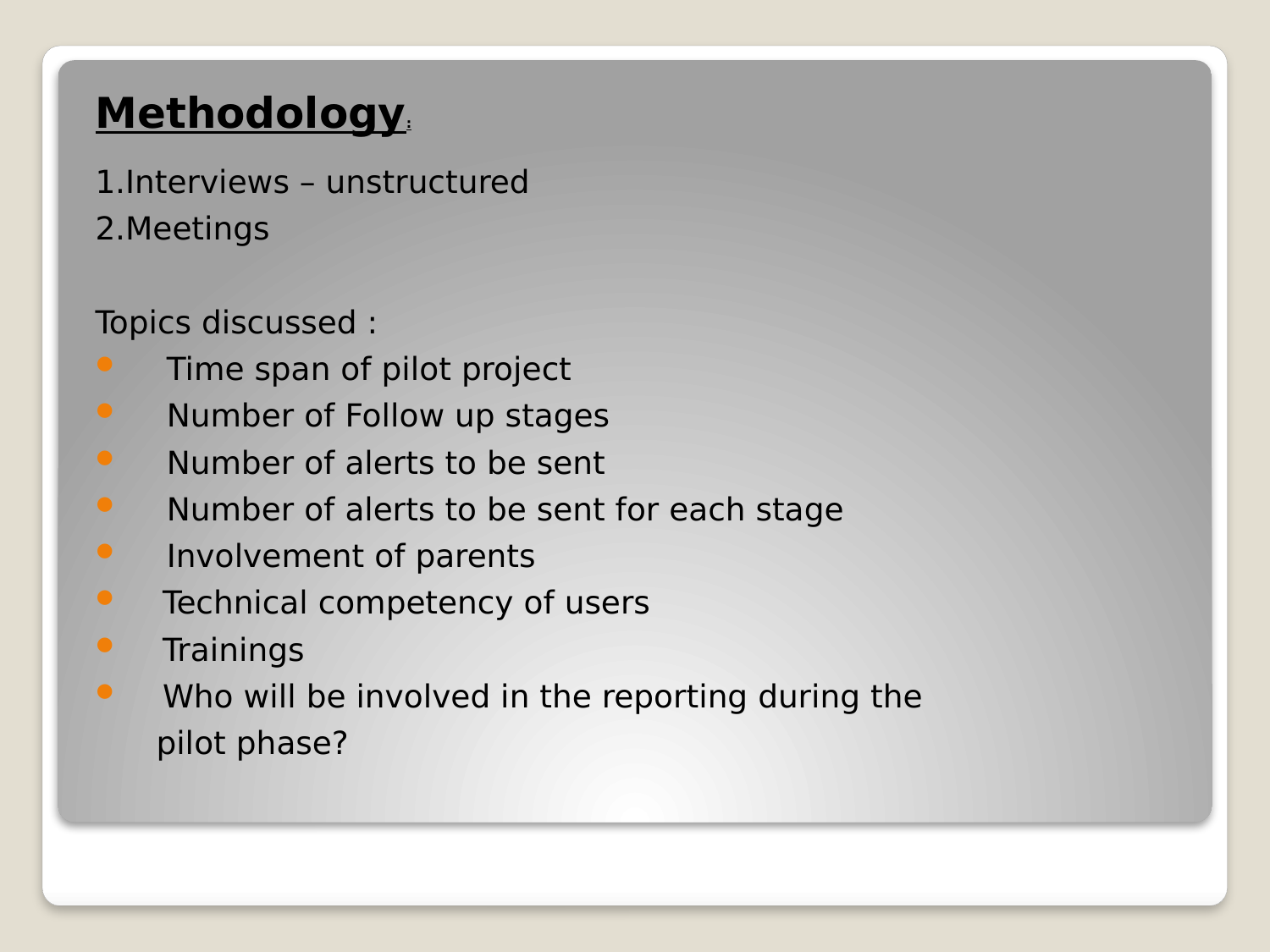

Methodology:

1.Interviews – unstructured
2.Meetings

Topics discussed :
Time span of pilot project
Number of Follow up stages
Number of alerts to be sent
Number of alerts to be sent for each stage
Involvement of parents
   Technical competency of users
   Trainings
   Who will be involved in the reporting during the
      pilot phase?